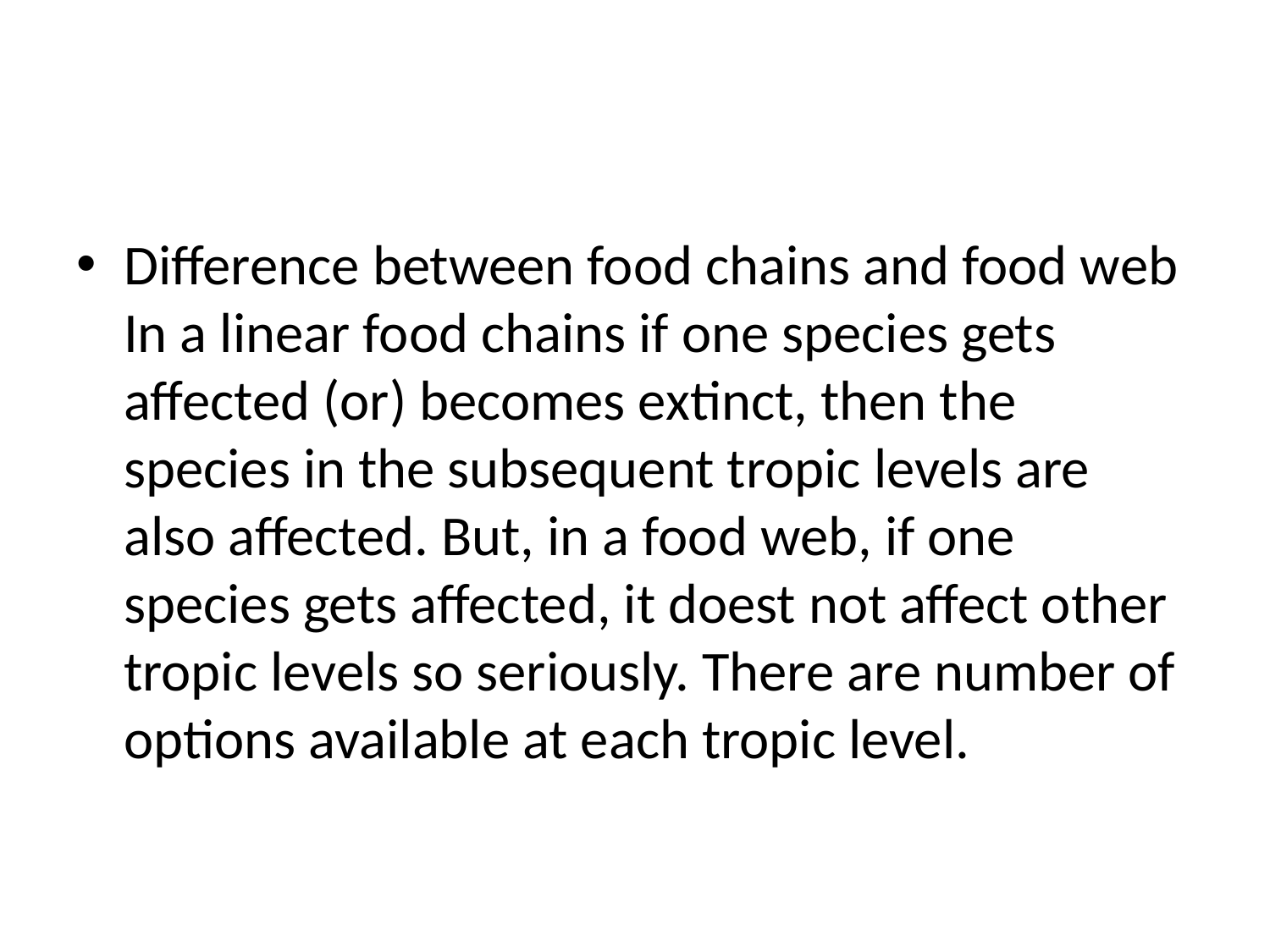

Difference between food chains and food web In a linear food chains if one species gets affected (or) becomes extinct, then the species in the subsequent tropic levels are also affected. But, in a food web, if one species gets affected, it doest not affect other tropic levels so seriously. There are number of options available at each tropic level.